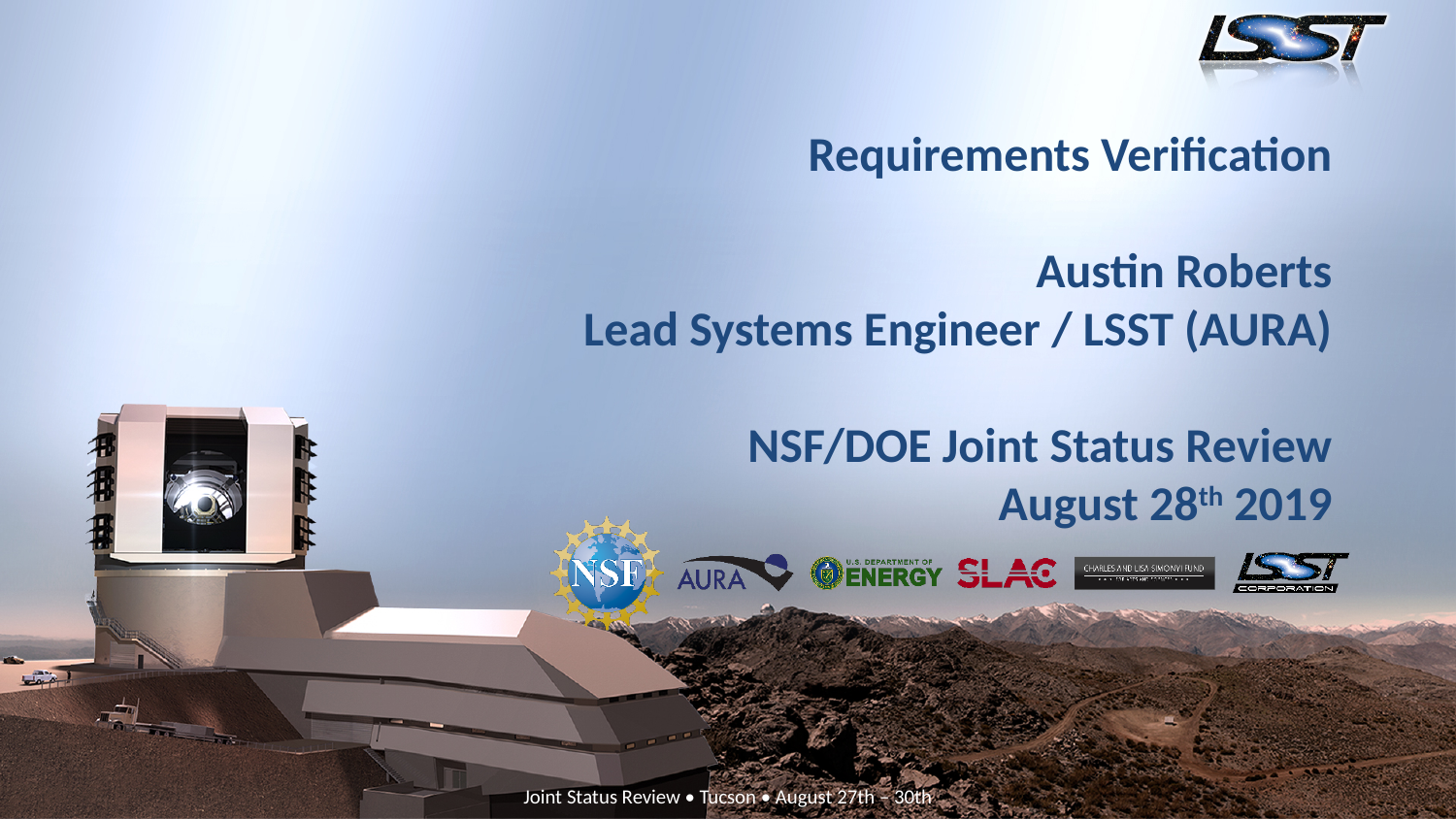

# Requirements Verification Austin Roberts Lead Systems Engineer / LSST (AURA) NSF/DOE Joint Status Review August 28th 2019